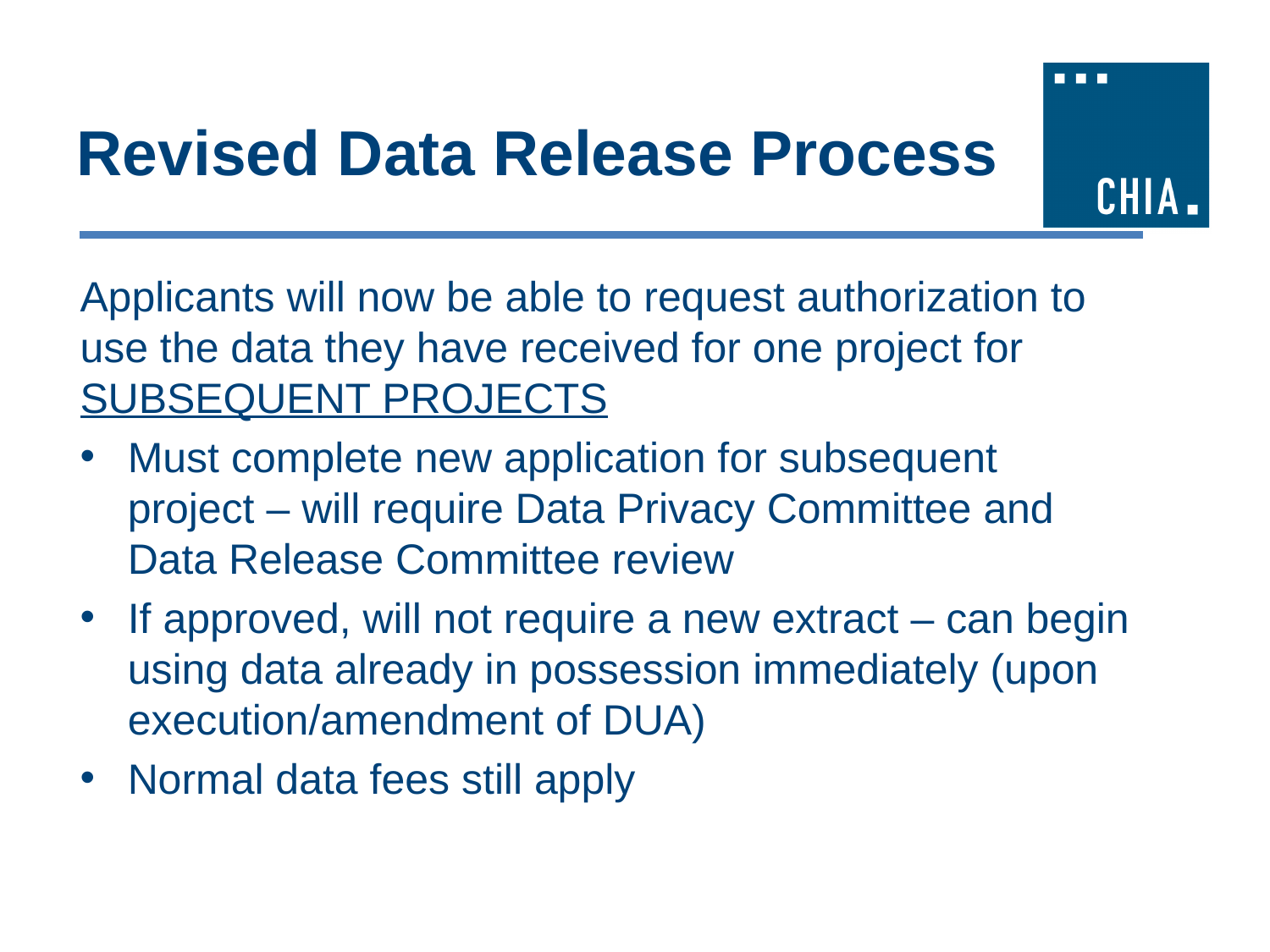

# Revised Data Release Process
Applicants will now be able to request authorization to use the data they have received for one project for SUBSEQUENT PROJECTS
Must complete new application for subsequent project – will require Data Privacy Committee and Data Release Committee review
If approved, will not require a new extract – can begin using data already in possession immediately (upon execution/amendment of DUA)
Normal data fees still apply